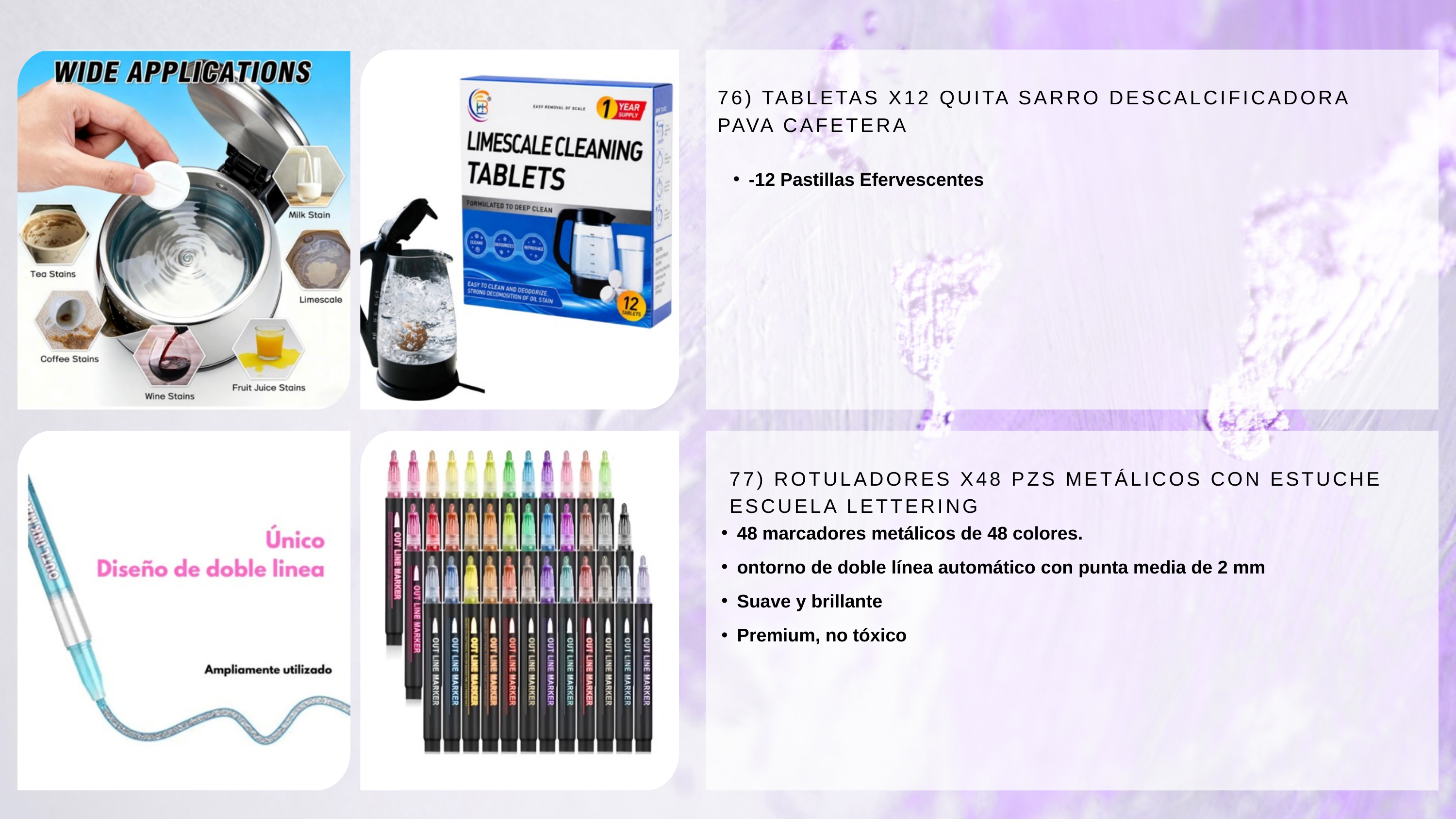

76) TABLETAS X12 QUITA SARRO DESCALCIFICADORA PAVA CAFETERA

-12 Pastillas Efervescentes

77) ROTULADORES X48 PZS METÁLICOS CON ESTUCHE ESCUELA LETTERING
48 marcadores metálicos de 48 colores.
ontorno de doble línea automático con punta media de 2 mm
Suave y brillante
Premium, no tóxico